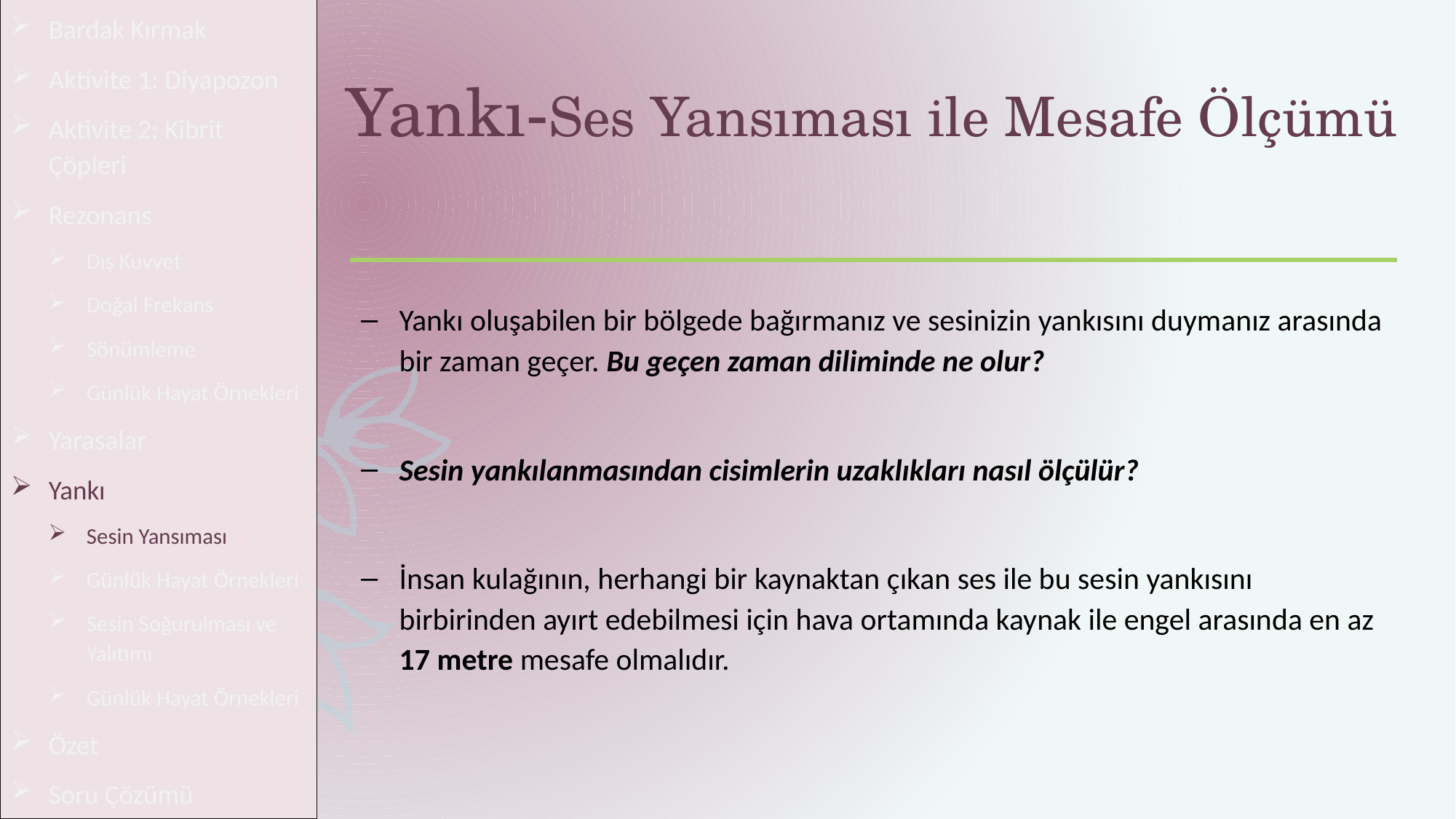

Bardak Kırmak
Aktivite 1: Diyapozon
Aktivite 2: Kibrit Çöpleri
Rezonans
Dış Kuvvet
Doğal Frekans
Sönümleme
Günlük Hayat Örnekleri
Yarasalar
Yankı
Sesin Yansıması
Günlük Hayat Örnekleri
Sesin Soğurulması ve Yalıtımı
Günlük Hayat Örnekleri
Özet
Soru Çözümü
# Yankı-Ses Yansıması ile Mesafe Ölçümü
Yankı oluşabilen bir bölgede bağırmanız ve sesinizin yankısını duymanız arasında bir zaman geçer. Bu geçen zaman diliminde ne olur?

Sesin yankılanmasından cisimlerin uzaklıkları nasıl ölçülür?

İnsan kulağının, herhangi bir kaynaktan çıkan ses ile bu sesin yankısını birbirinden ayırt edebilmesi için hava ortamında kaynak ile engel arasında en az 17 metre mesafe olmalıdır.